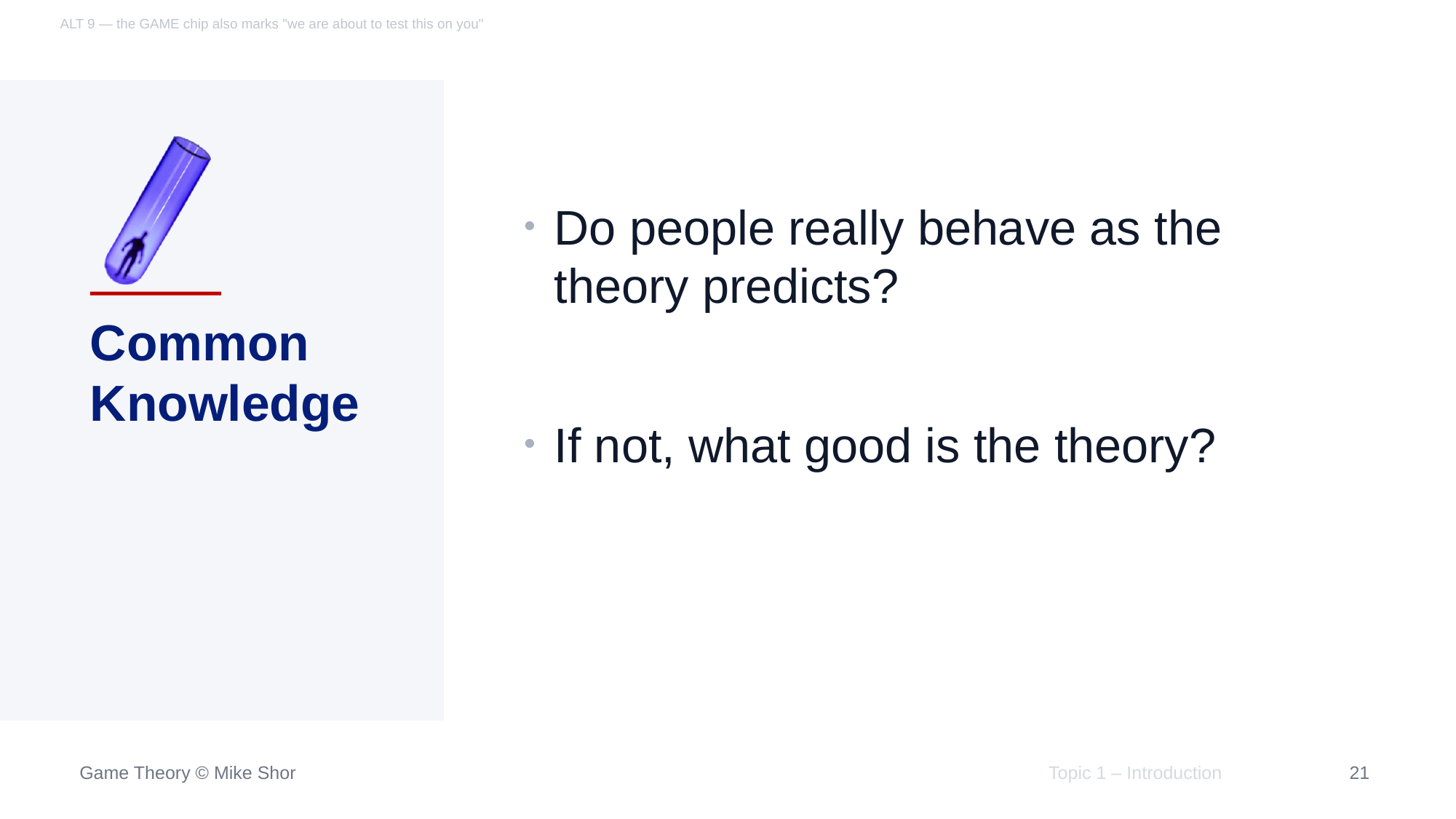

ALT 9 — the GAME chip also marks "we are about to test this on you"
Do people really behave as the theory predicts?

If not, what good is the theory?
# Common Knowledge
Topic 1 – Introduction
21